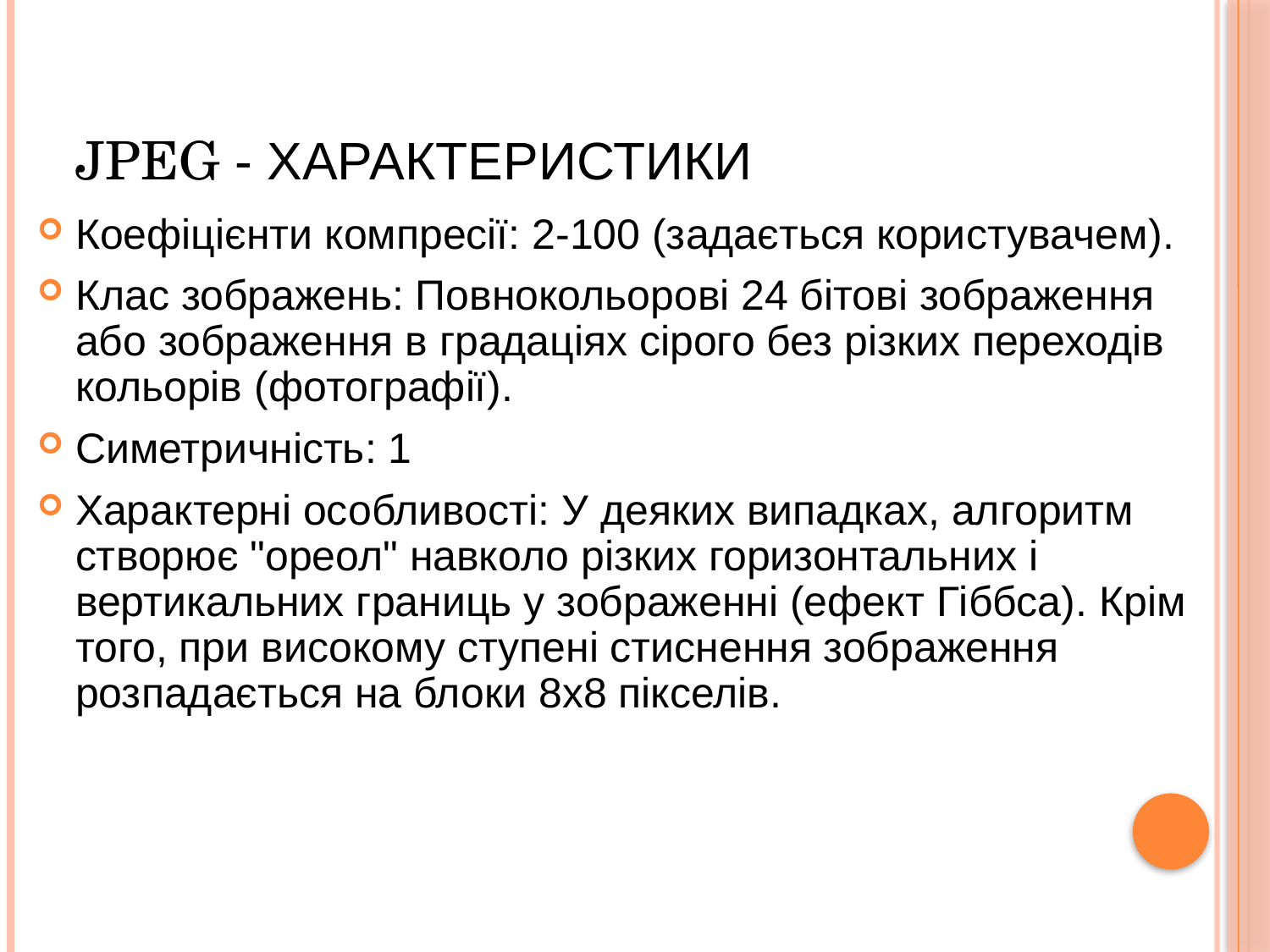

# JPEG - характеристики
Коефіцієнти компресії: 2-100 (задається користувачем).
Клас зображень: Повнокольорові 24 бітові зображення або зображення в градаціях сірого без різких переходів кольорів (фотографії).
Симетричність: 1
Характерні особливості: У деяких випадках, алгоритм створює "ореол" навколо різких горизонтальних і вертикальних границь у зображенні (ефект Гіббса). Крім того, при високому ступені стиснення зображення розпадається на блоки 8х8 пікселів.